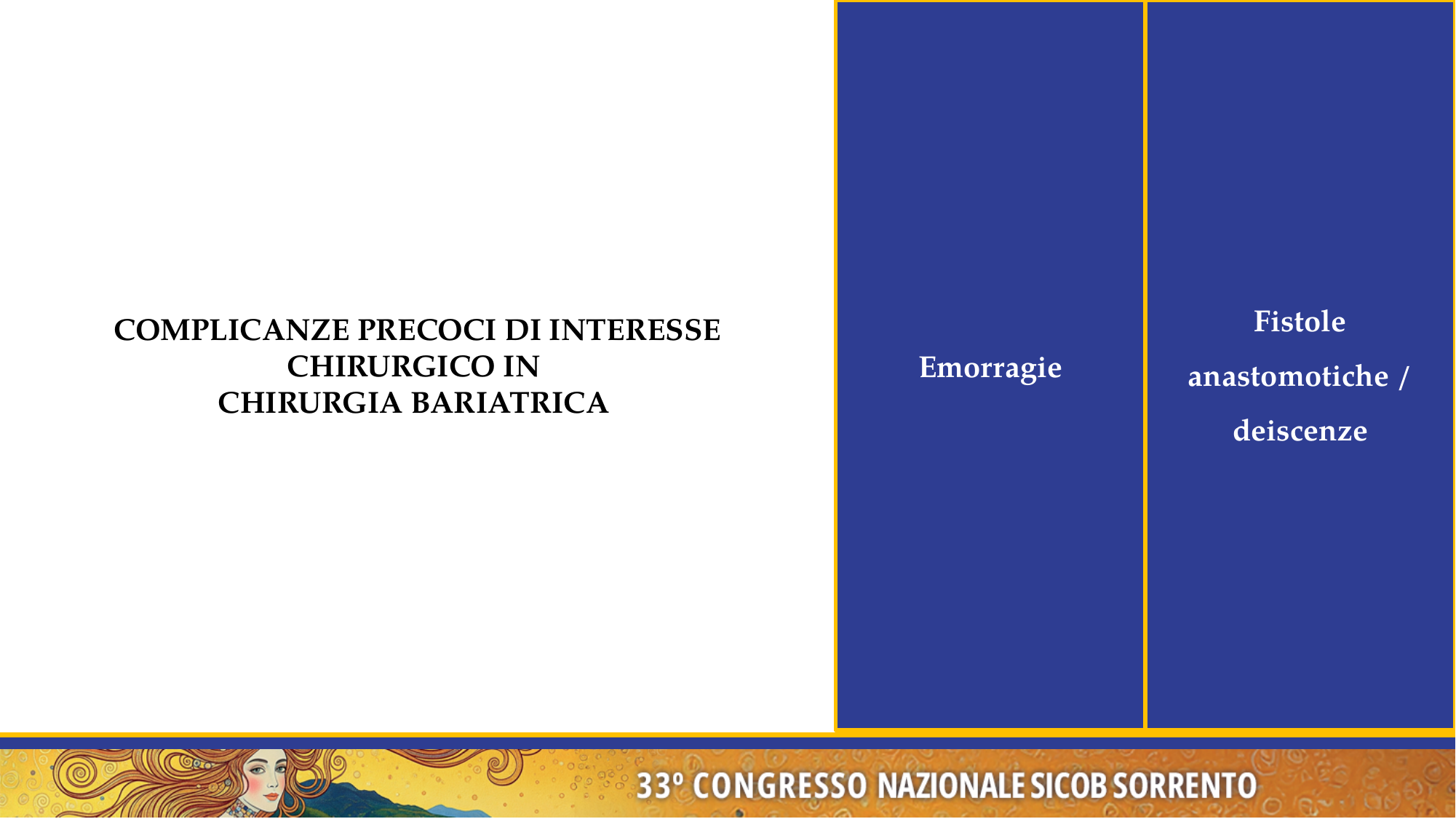

Emorragie
Fistole anastomotiche /
deiscenze
COMPLICANZE PRECOCI DI INTERESSE CHIRURGICO IN
CHIRURGIA BARIATRICA